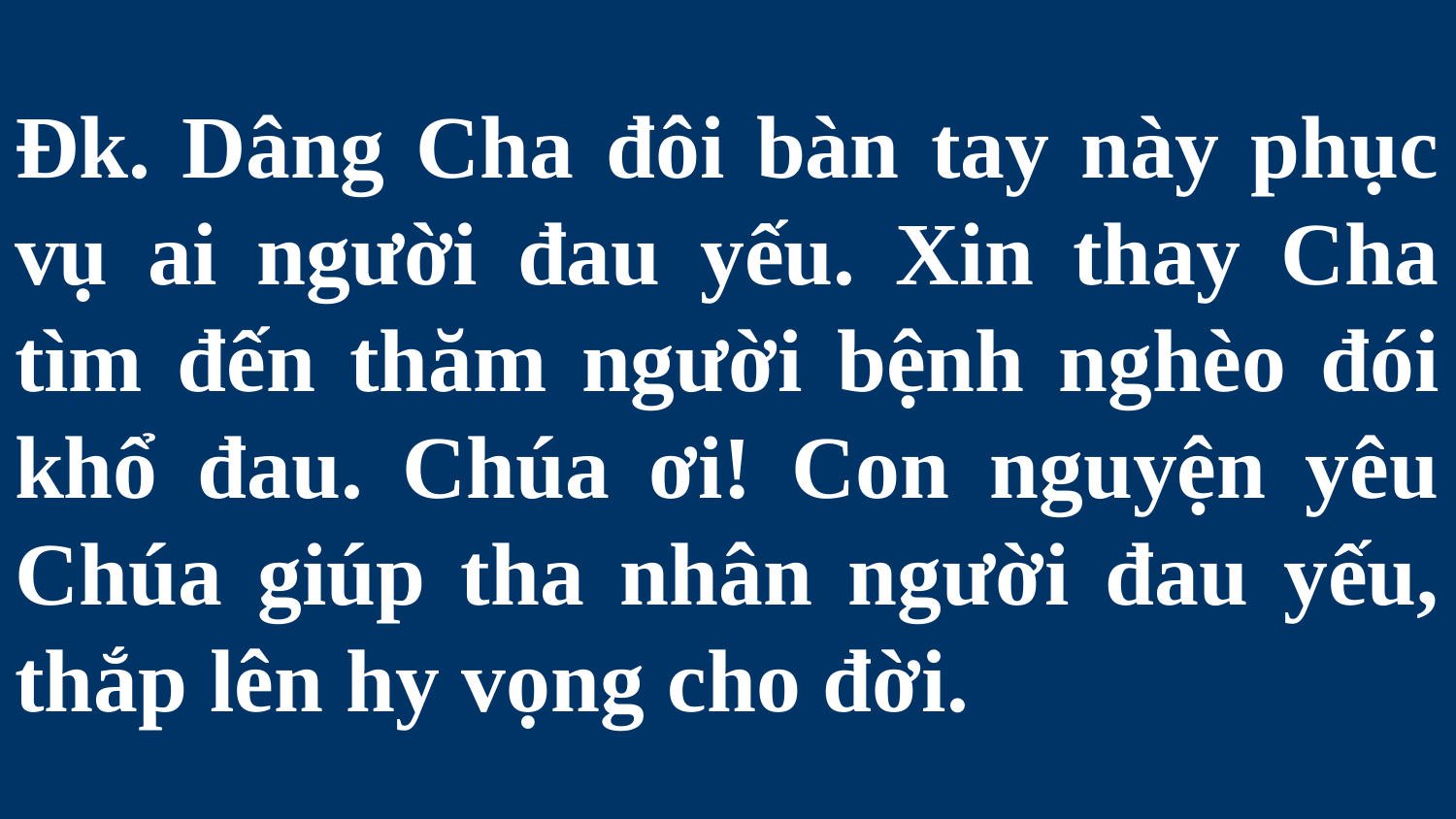

# Đk. Dâng Cha đôi bàn tay này phục vụ ai người đau yếu. Xin thay Cha tìm đến thăm người bệnh nghèo đói khổ đau. Chúa ơi! Con nguyện yêu Chúa giúp tha nhân người đau yếu, thắp lên hy vọng cho đời.